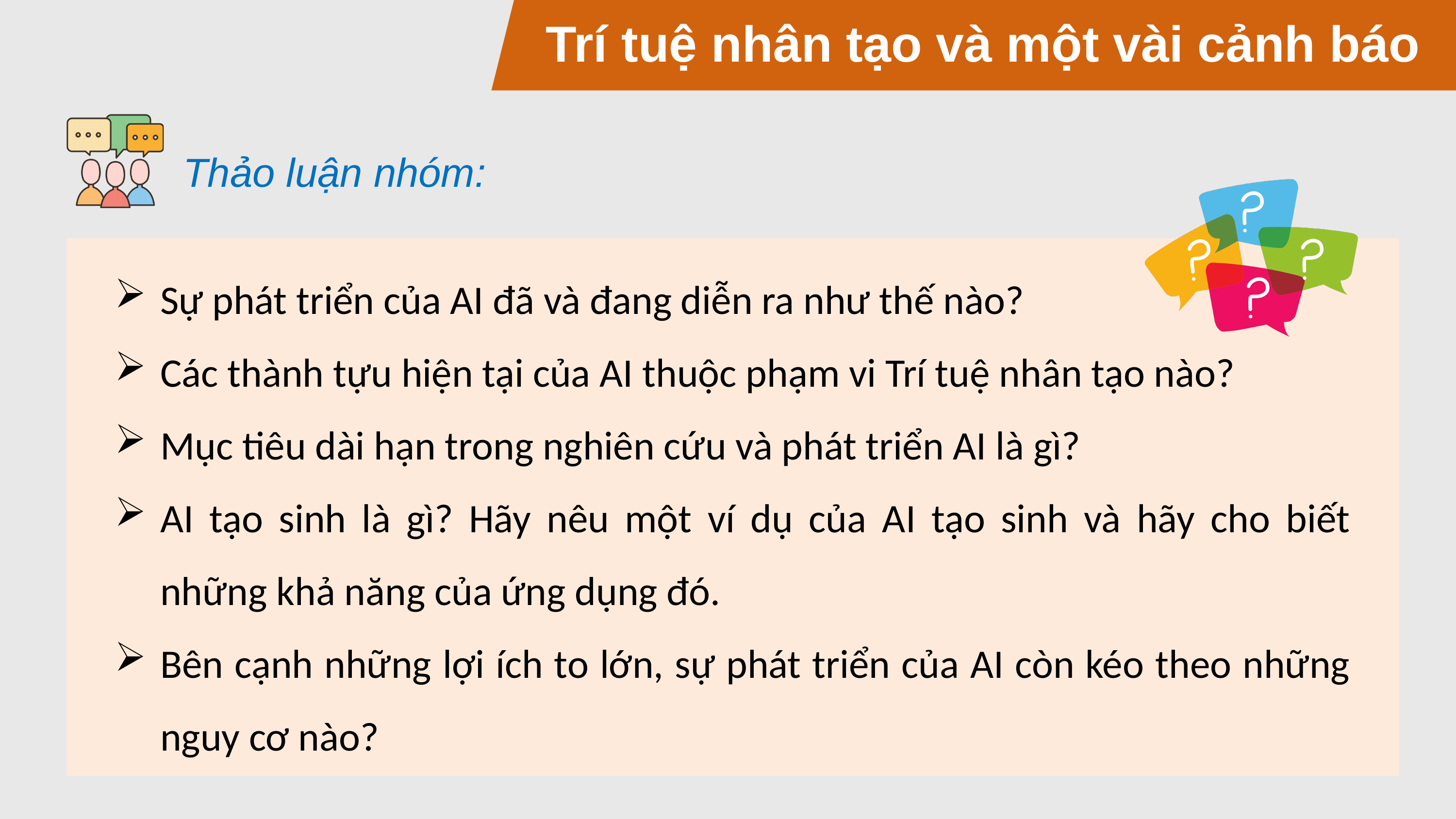

Trí tuệ nhân tạo và một vài cảnh báo

Thảo luận nhóm:

Sự phát triển của AI đã và đang diễn ra như thế nào?
Các thành tựu hiện tại của AI thuộc phạm vi Trí tuệ nhân tạo nào?
Mục tiêu dài hạn trong nghiên cứu và phát triển AI là gì?
AI tạo sinh là gì? Hãy nêu một ví dụ của AI tạo sinh và hãy cho biết những khả năng của ứng dụng đó.
Bên cạnh những lợi ích to lớn, sự phát triển của AI còn kéo theo những nguy cơ nào?